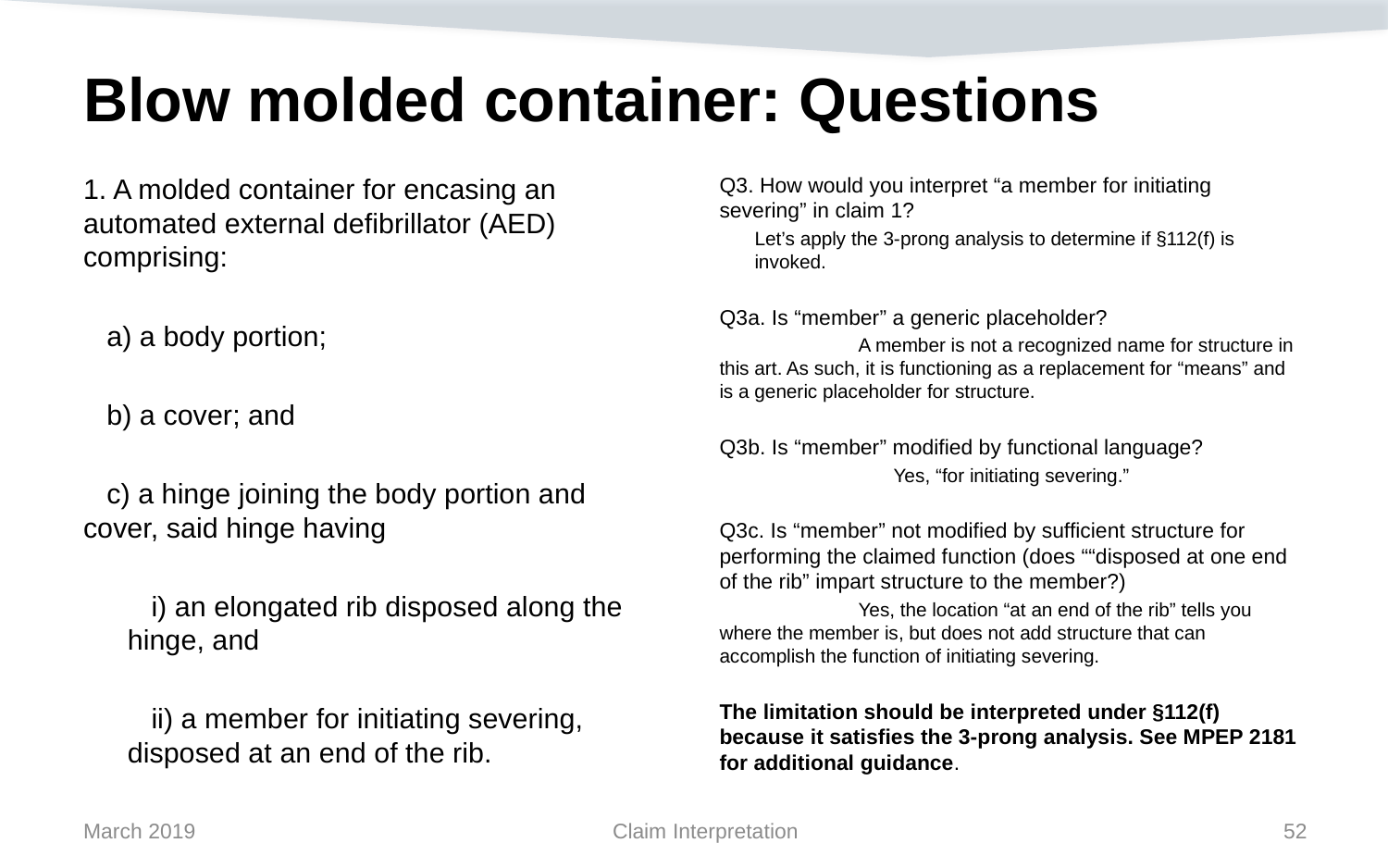

# Blow molded container: Questions
Q3. How would you interpret “a member for initiating severing” in claim 1?
Let’s apply the 3-prong analysis to determine if §112(f) is invoked.

Q3a. Is “member” a generic placeholder?
	A member is not a recognized name for structure in this art. As such, it is functioning as a replacement for “means” and is a generic placeholder for structure.

Q3b. Is “member” modified by functional language?
	Yes, “for initiating severing.”

Q3c. Is “member” not modified by sufficient structure for performing the claimed function (does ““disposed at one end of the rib” impart structure to the member?)
	Yes, the location “at an end of the rib” tells you where the member is, but does not add structure that can accomplish the function of initiating severing.

The limitation should be interpreted under §112(f) because it satisfies the 3-prong analysis. See MPEP 2181 for additional guidance.

1. A molded container for encasing an automated external defibrillator (AED) comprising:

   a) a body portion;

   b) a cover; and

   c) a hinge joining the body portion and cover, said hinge having

   i) an elongated rib disposed along the hinge, and

   ii) a member for initiating severing, disposed at an end of the rib.
March 2019
Claim Interpretation
52